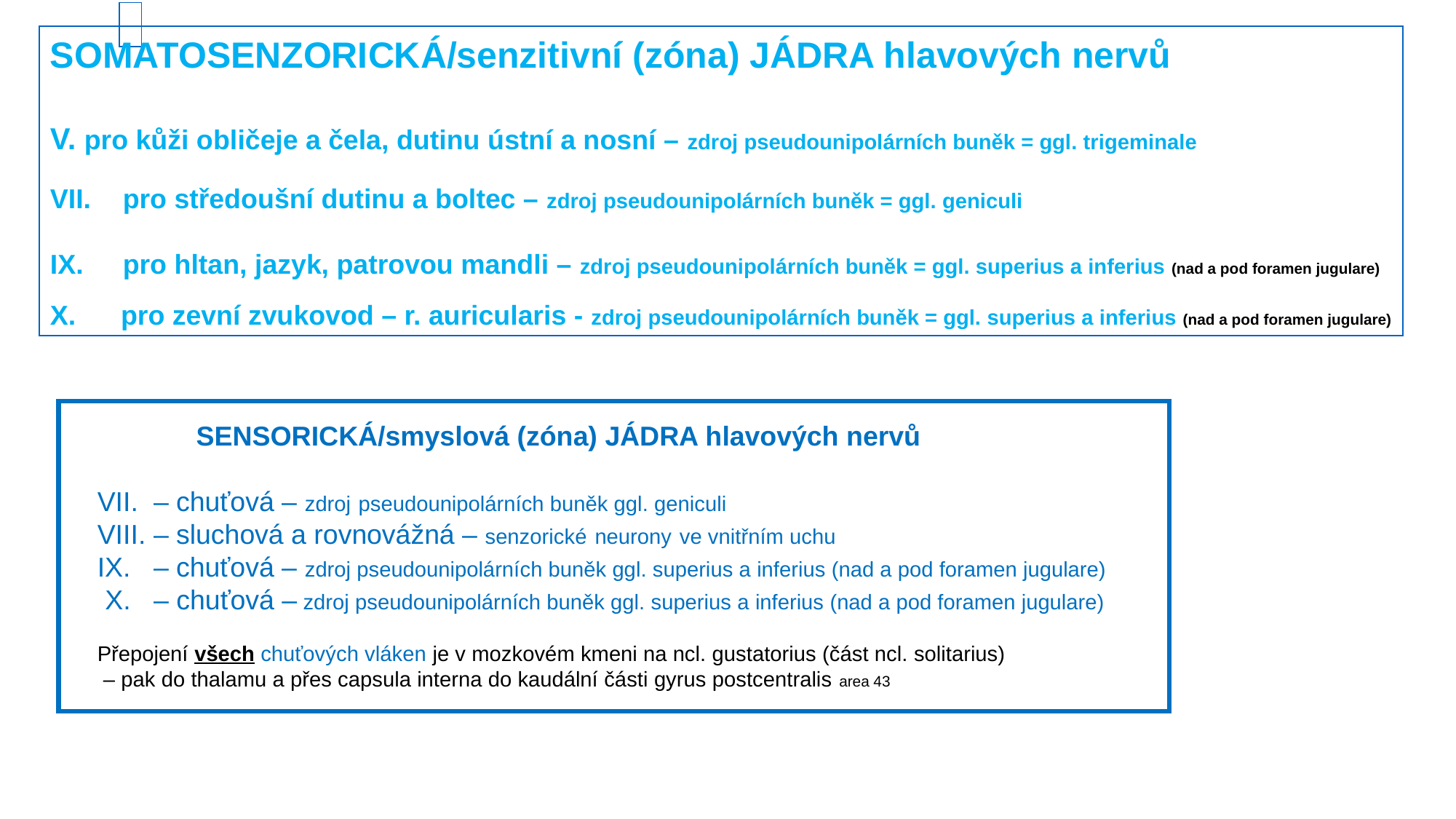

SOMATOSENZORICKÁ/senzitivní (zóna) JÁDRA hlavových nervů

V. pro kůži obličeje a čela, dutinu ústní a nosní – zdroj pseudounipolárních buněk = ggl. trigeminale

pro středoušní dutinu a boltec – zdroj pseudounipolárních buněk = ggl. geniculi

pro hltan, jazyk, patrovou mandli – zdroj pseudounipolárních buněk = ggl. superius a inferius (nad a pod foramen jugulare)

   pro zevní zvukovod – r. auricularis - zdroj pseudounipolárních buněk = ggl. superius a inferius (nad a pod foramen jugulare)

 viscerovSENSORICKÁ/smyslová (zóna) JÁDRA hlavových nervů

VII.  – chuťová – zdroj pseudounipolárních buněk ggl. geniculi
VIII. – sluchová a rovnovážná – senzorické neurony ve vnitřním uchu
IX.   – chuťová – zdroj pseudounipolárních buněk ggl. superius a inferius (nad a pod foramen jugulare)
 X.   – chuťová – zdroj pseudounipolárních buněk ggl. superius a inferius (nad a pod foramen jugulare)

Přepojení všech chuťových vláken je v mozkovém kmeni na ncl. gustatorius (část ncl. solitarius)
 – pak do thalamu a přes capsula interna do kaudální části gyrus postcentralis area 43